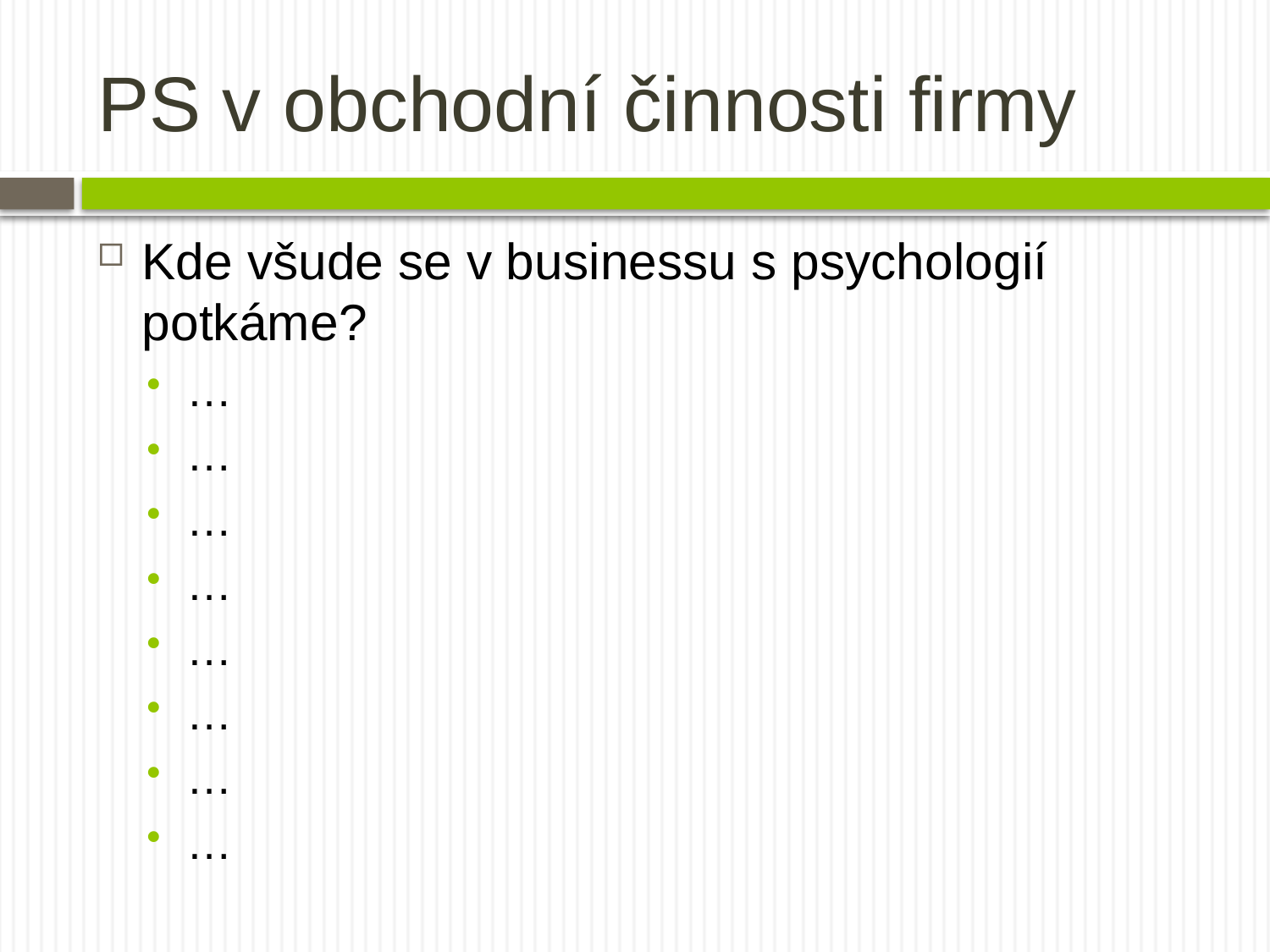

# PS v obchodní činnosti firmy
Kde všude se v businessu s psychologií potkáme?
…
…
…
…
…
…
…
…